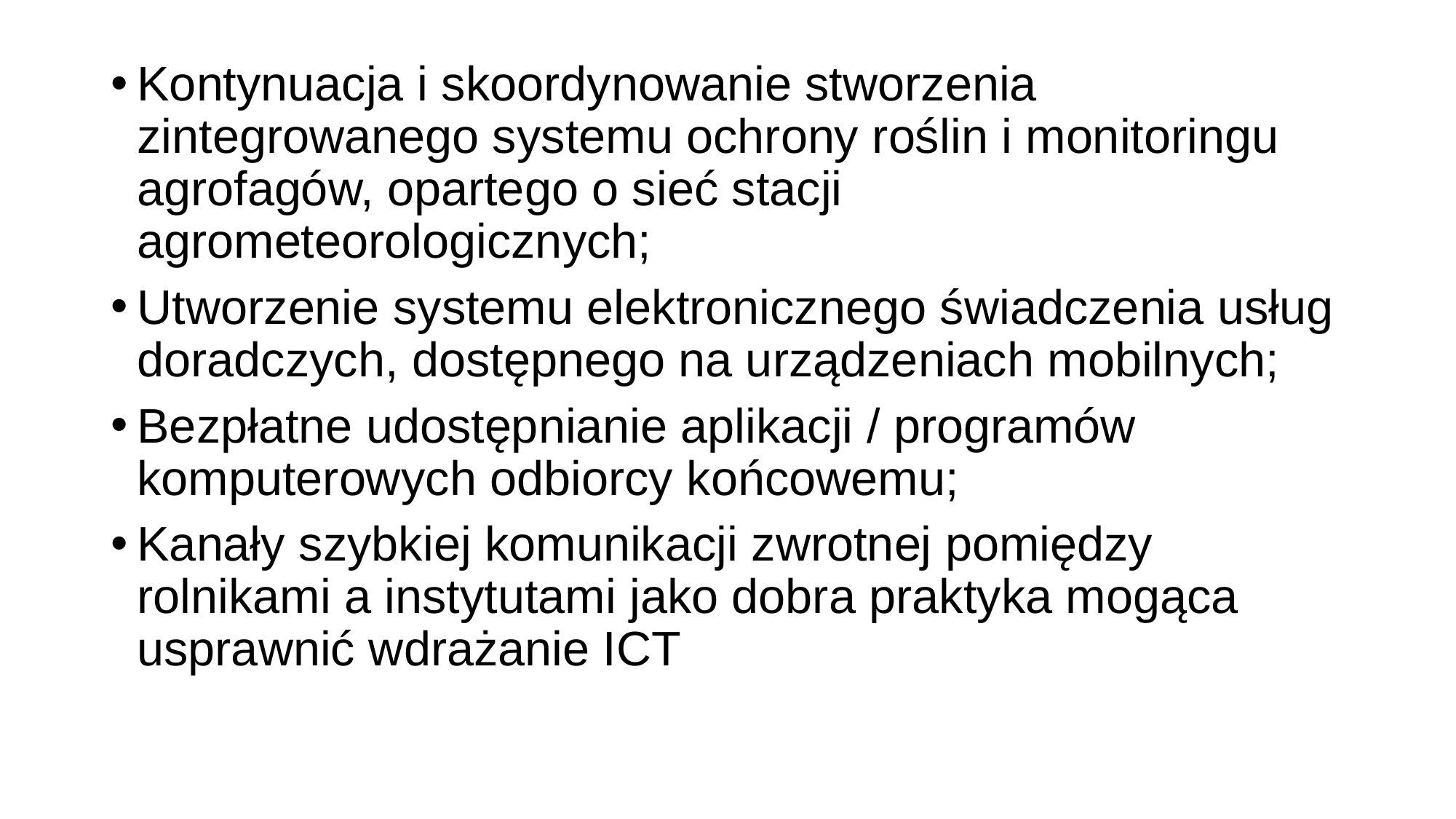

Kontynuacja i skoordynowanie stworzenia zintegrowanego systemu ochrony roślin i monitoringu agrofagów, opartego o sieć stacji agrometeorologicznych;
Utworzenie systemu elektronicznego świadczenia usług doradczych, dostępnego na urządzeniach mobilnych;
Bezpłatne udostępnianie aplikacji / programów komputerowych odbiorcy końcowemu;
Kanały szybkiej komunikacji zwrotnej pomiędzy rolnikami a instytutami jako dobra praktyka mogąca usprawnić wdrażanie ICT